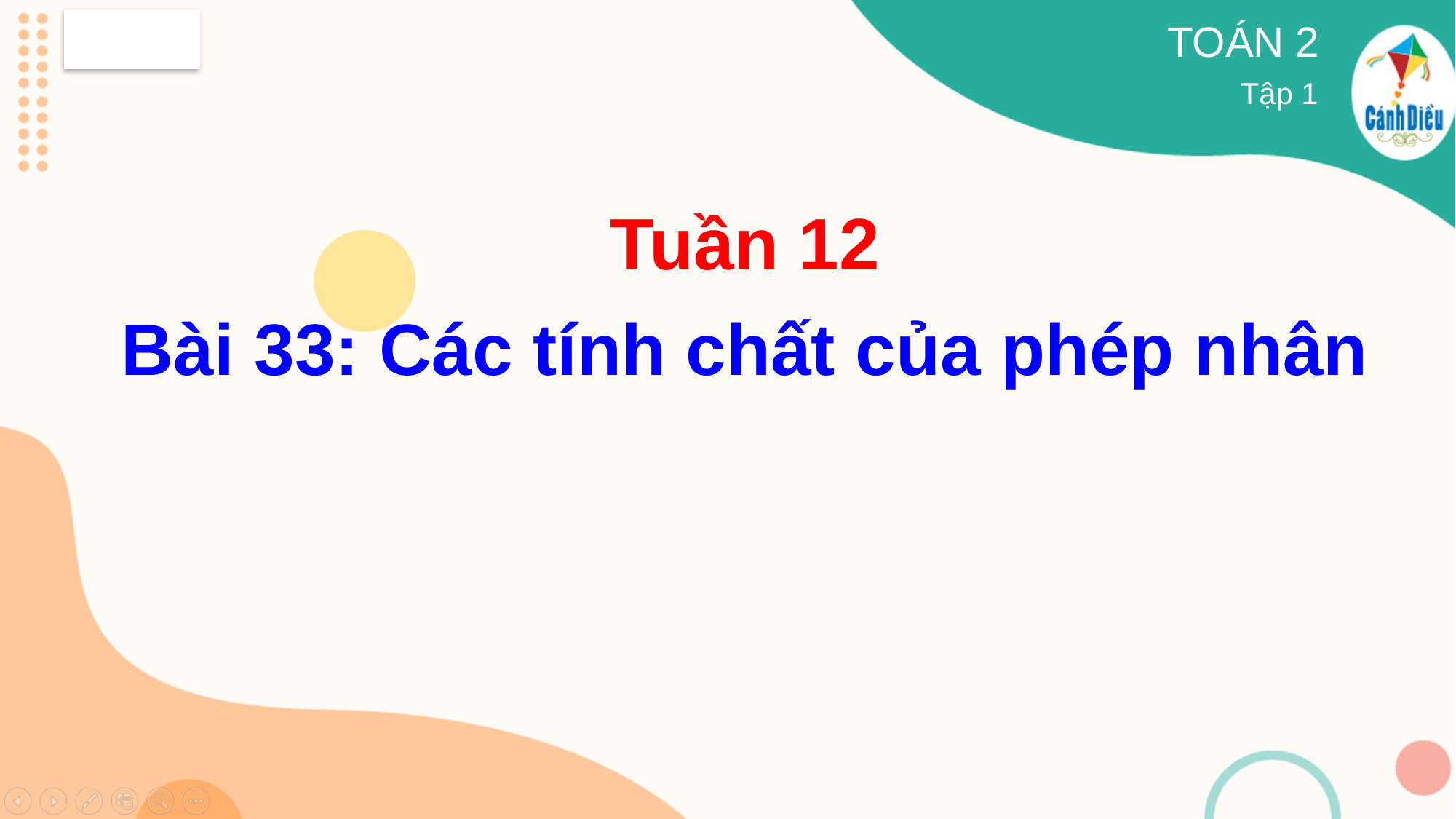

TOÁN 2
Tập 1
Tuần 12
Bài 33: Các tính chất của phép nhân